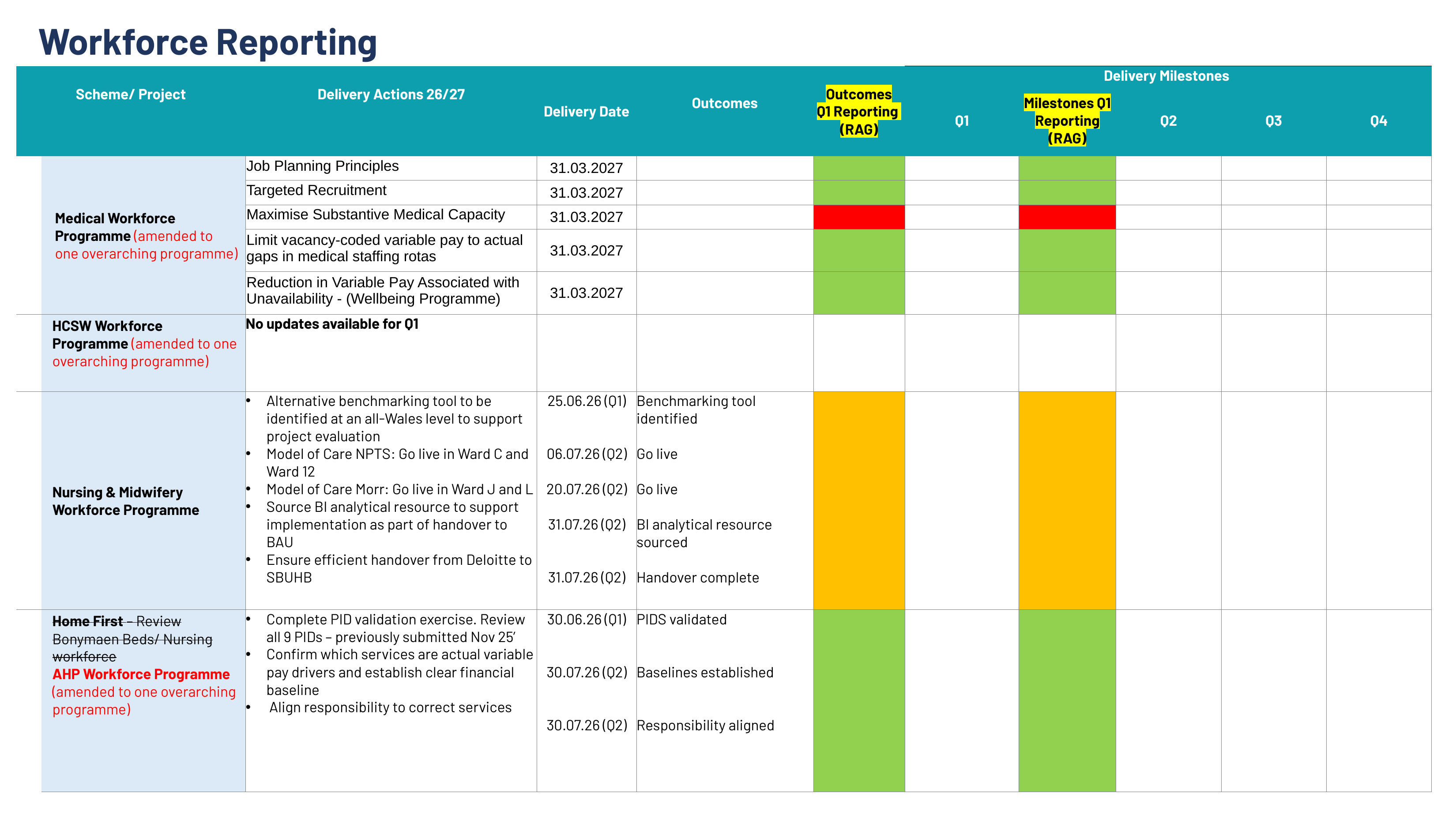

# Workforce Reporting
| Scheme/ Project |  | Delivery Actions 26/27 | Delivery Date | Outcomes | Outcomes Q1 Reporting (RAG) | Delivery Milestones |  |  |  |  |
| --- | --- | --- | --- | --- | --- | --- | --- | --- | --- | --- |
|  |  |  |  |  |  | Q1 | Milestones Q1 Reporting (RAG) | Q2 | Q3 | Q4 |
|  | Medical Workforce Programme (amended to one overarching programme) | Job Planning Principles | 31.03.2027 |  |  |  |  |  |  |  |
|  |  | Targeted Recruitment | 31.03.2027 |  |  |  |  |  |  |  |
|  |  | Maximise Substantive Medical Capacity | 31.03.2027 |  |  |  |  |  |  |  |
|  |  | Limit vacancy-coded variable pay to actual gaps in medical staffing rotas | 31.03.2027 |  |  |  |  |  |  |  |
|  |  | Reduction in Variable Pay Associated with Unavailability - (Wellbeing Programme) | 31.03.2027 |  |  |  |  |  |  |  |
|  | HCSW Workforce Programme (amended to one overarching programme) | No updates available for Q1 |  |  |  |  |  |  |  |  |
|  | Nursing & Midwifery Workforce Programme | Alternative benchmarking tool to be identified at an all-Wales level to support project evaluation​ Model of Care NPTS: Go live in Ward C and Ward 12​ Model of Care Morr: Go live in Ward J and L​ Source BI analytical resource to support implementation as part of handover to BAU​ Ensure efficient handover from Deloitte to SBUHB​ | 25.06.26​ (Q1) 06.07.26​ (Q2) 20.07.26​ (Q2) 31.07.26​ (Q2) 31.07.26 (Q2) | Benchmarking tool identified Go live Go live BI analytical resource sourced Handover complete |  |  |  |  |  |  |
|  | Home First – Review Bonymaen Beds/ Nursing workforce AHP Workforce Programme (amended to one overarching programme) | Complete PID validation exercise. Review all 9 PIDs – previously submitted Nov 25’​ Confirm which services are actual variable pay drivers and establish clear financial baseline​ Align responsibility to correct services​ | 30.06.26 (Q1) ​ 30.07.26 (Q2) ​ 30.07.26 (Q2) | PIDS validated Baselines established Responsibility aligned |  |  |  |  |  |  |